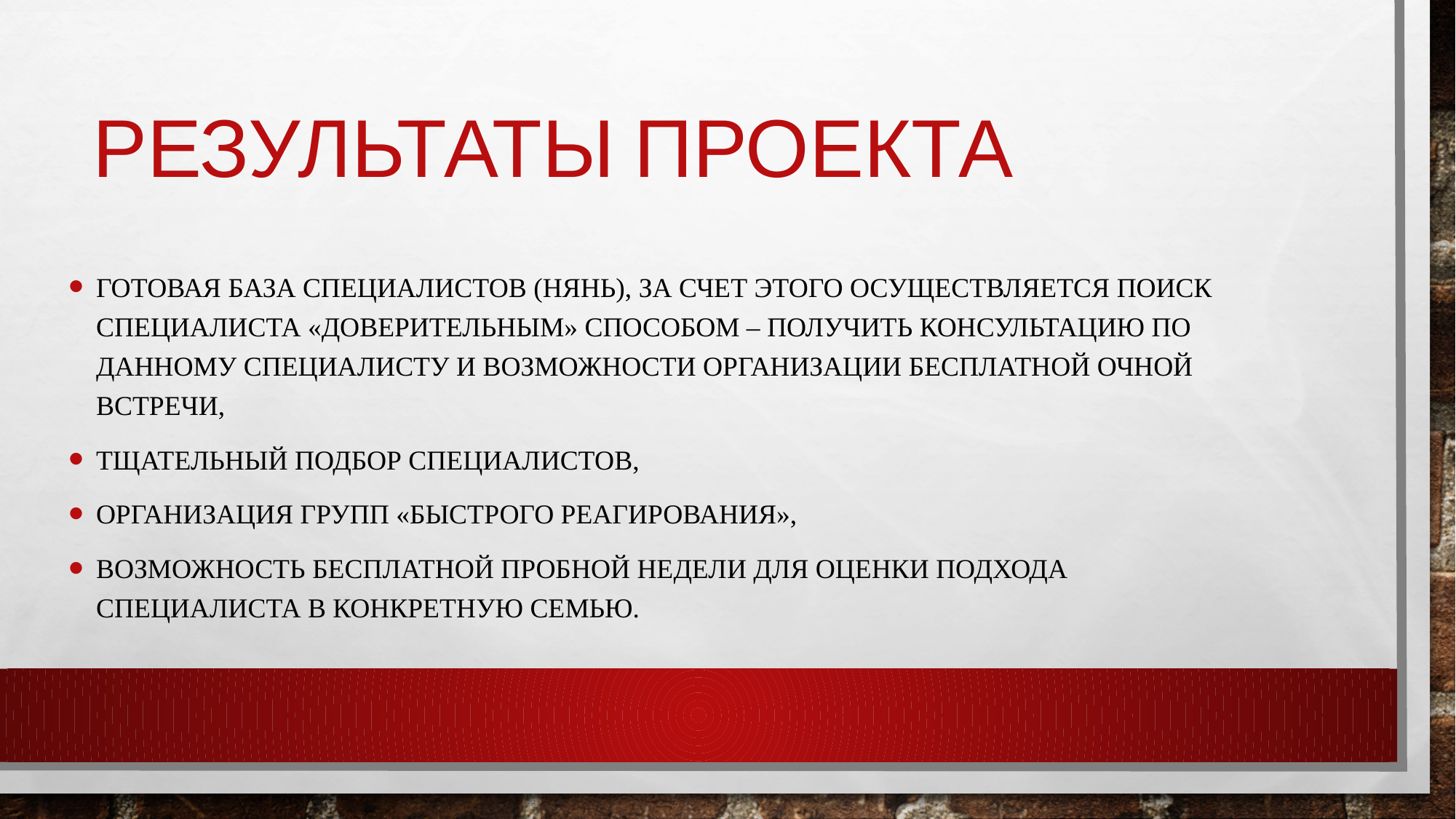

# Результаты проекта
Готовая база специалистов (нянь), за счет этого осуществляется поиск специалиста «доверительным» способом – получить консультацию по данному специалисту и возможности организации бесплатной очной встречи,
Тщательный подбор специалистов,
Организация групп «быстрого реагирования»,
Возможность бесплатной пробной недели для оценки подхода специалиста в конкретную семью.